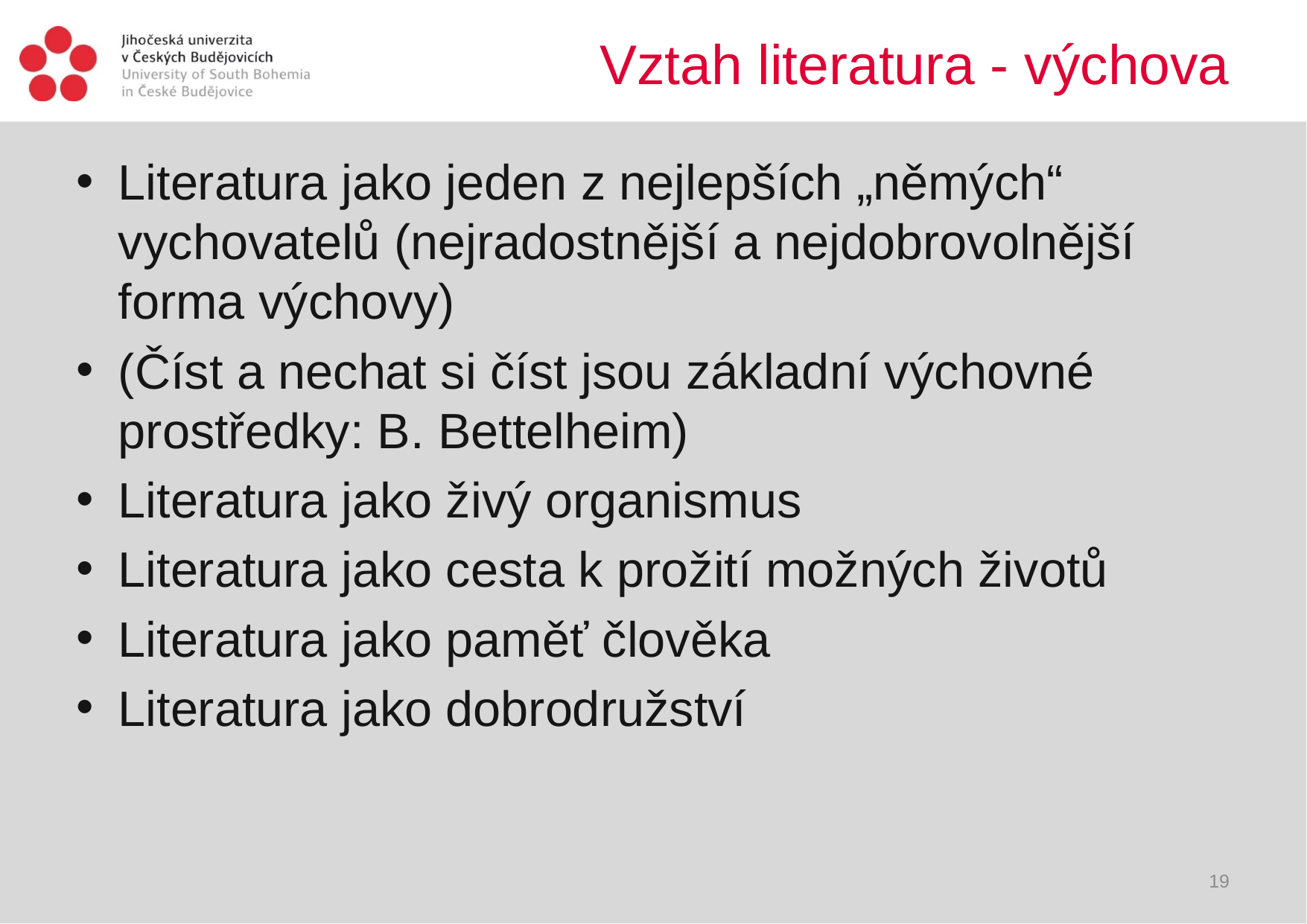

# Vztah literatura - výchova
Literatura jako jeden z nejlepších „němých“ vychovatelů (nejradostnější a nejdobrovolnější forma výchovy)
(Číst a nechat si číst jsou základní výchovné prostředky: B. Bettelheim)
Literatura jako živý organismus
Literatura jako cesta k prožití možných životů
Literatura jako paměť člověka
Literatura jako dobrodružství

19